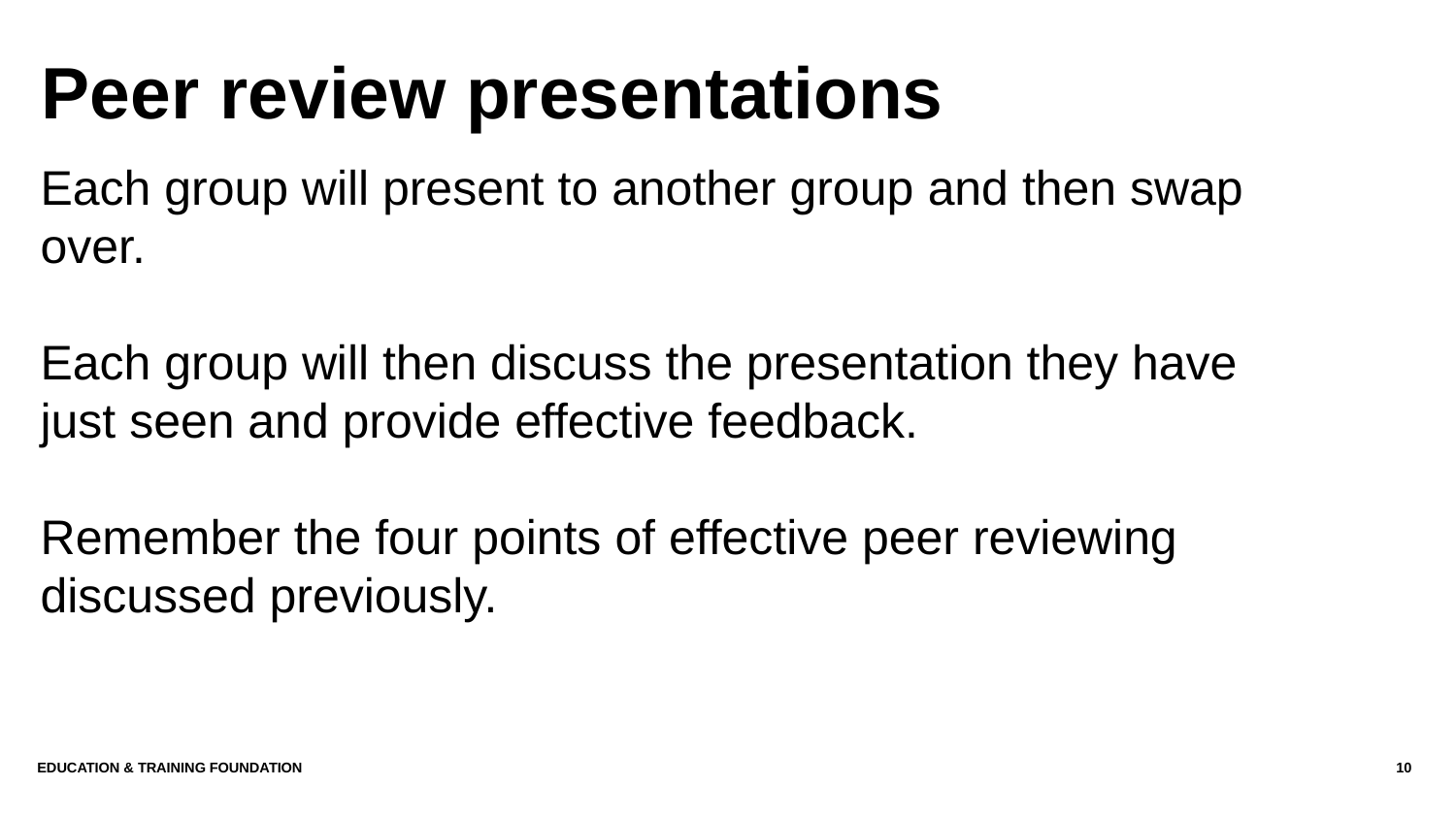

# Peer review presentations
Each group will present to another group and then swap over.

Each group will then discuss the presentation they have just seen and provide effective feedback.

Remember the four points of effective peer reviewing discussed previously.

EDUCATION & TRAINING FOUNDATION
10